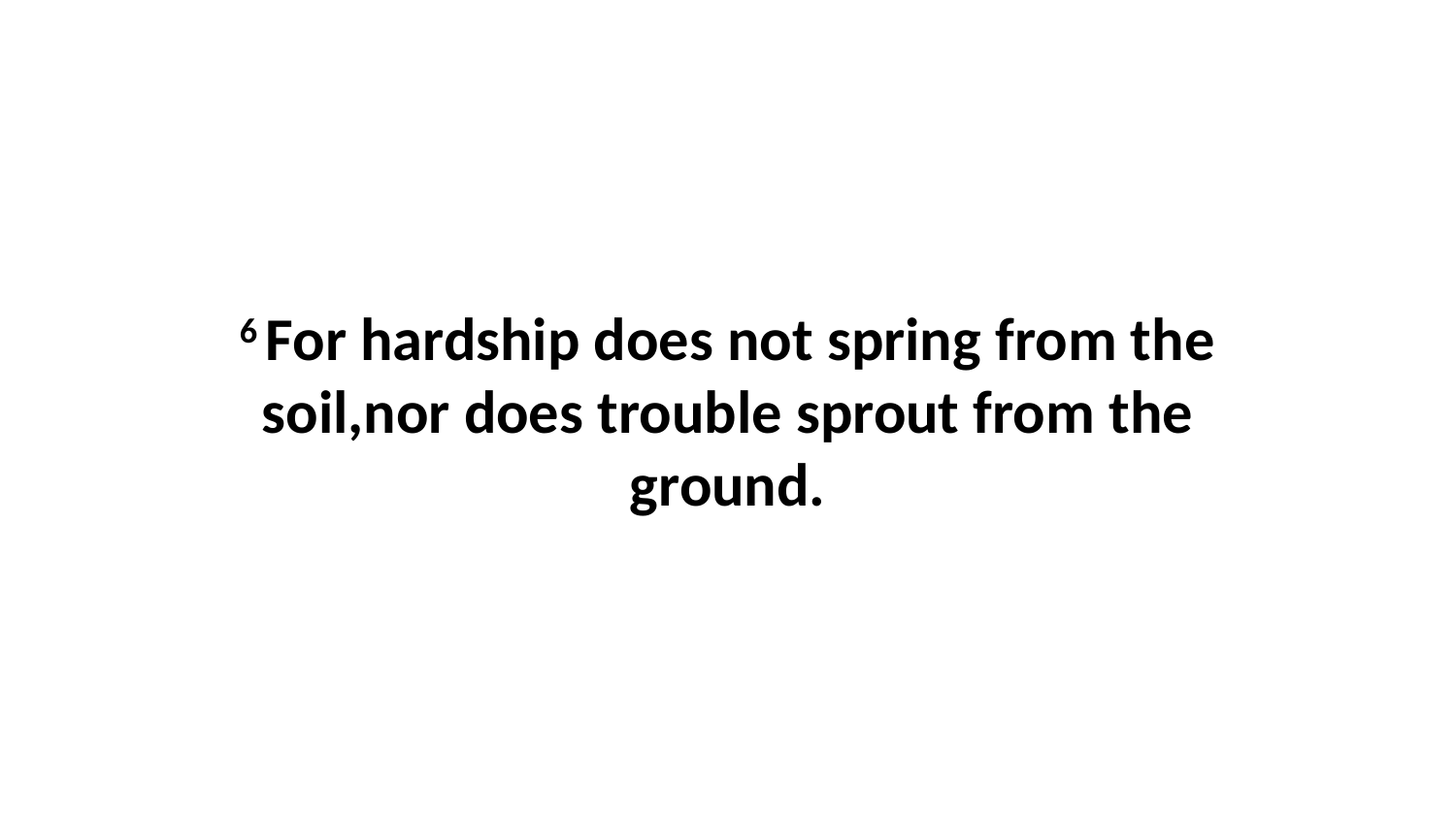

6 For hardship does not spring from the soil,nor does trouble sprout from the ground.